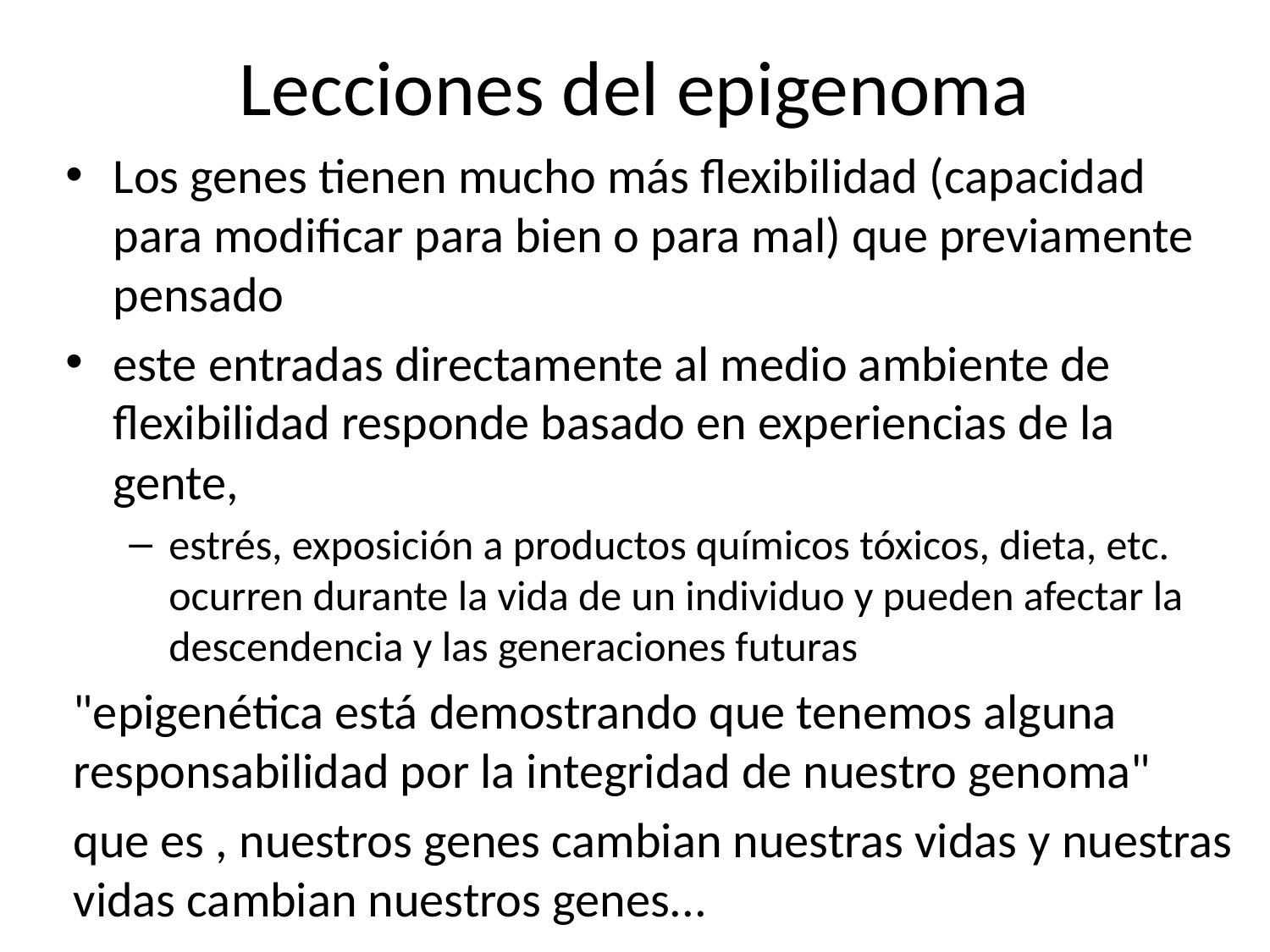

# Lecciones del epigenoma
Los genes tienen mucho más flexibilidad (capacidad para modificar para bien o para mal) que previamente pensado
este entradas directamente al medio ambiente de flexibilidad responde basado en experiencias de la gente,
estrés, exposición a productos químicos tóxicos, dieta, etc. ocurren durante la vida de un individuo y pueden afectar la descendencia y las generaciones futuras
"epigenética está demostrando que tenemos alguna responsabilidad por la integridad de nuestro genoma"
que es , nuestros genes cambian nuestras vidas y nuestras vidas cambian nuestros genes...